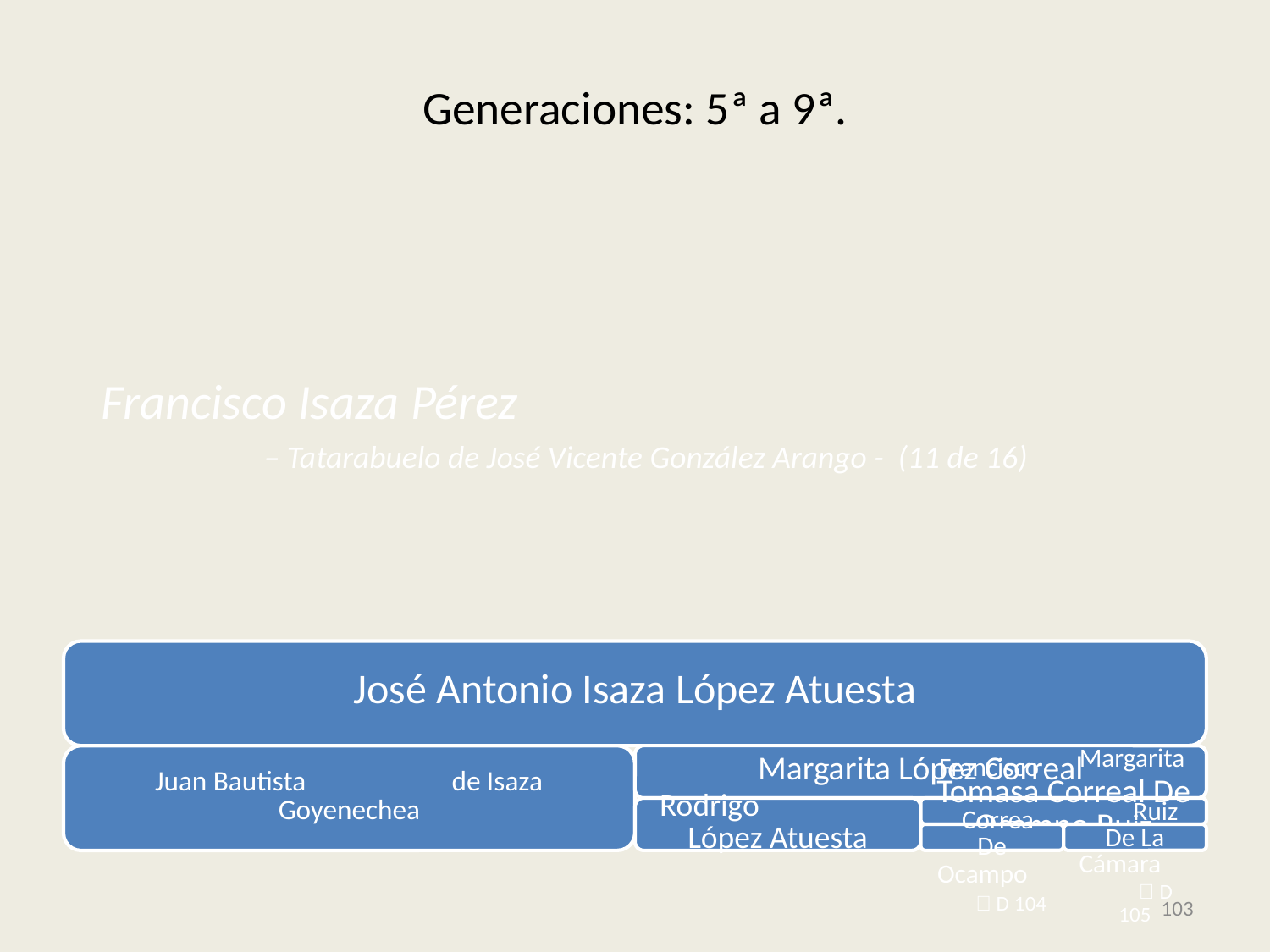

# Generaciones: 5ª a 9ª.
Margarita López Correal
José Antonio Isaza López Atuesta
Francisco Isaza Pérez                                                             – Tatarabuelo de José Vicente González Arango -  (11 de 16)
103